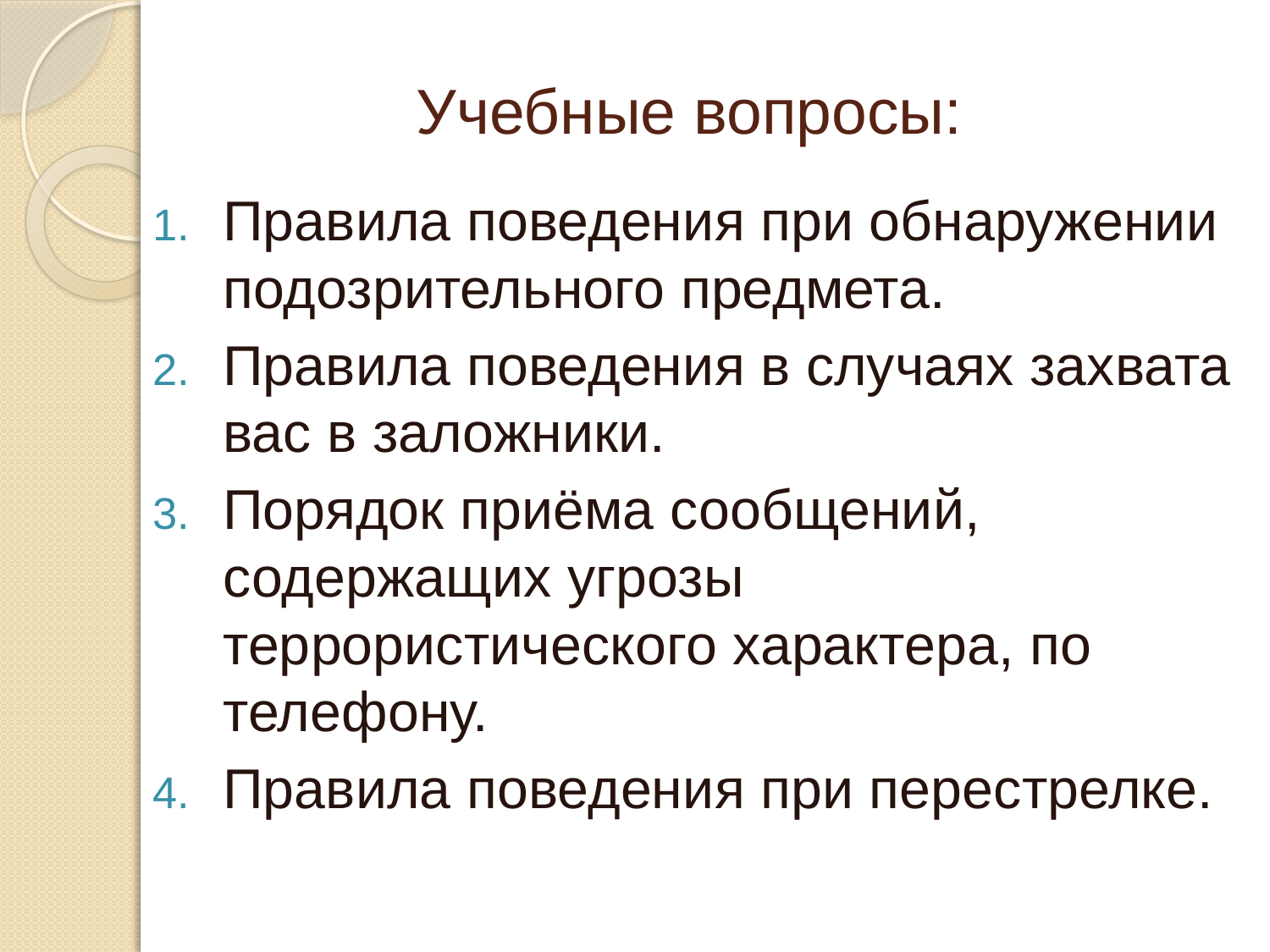

# Учебные вопросы:
Правила поведения при обнаружении подозрительного предмета.
Правила поведения в случаях захвата вас в заложники.
Порядок приёма сообщений, содержащих угрозы террористического характера, по телефону.
Правила поведения при перестрелке.